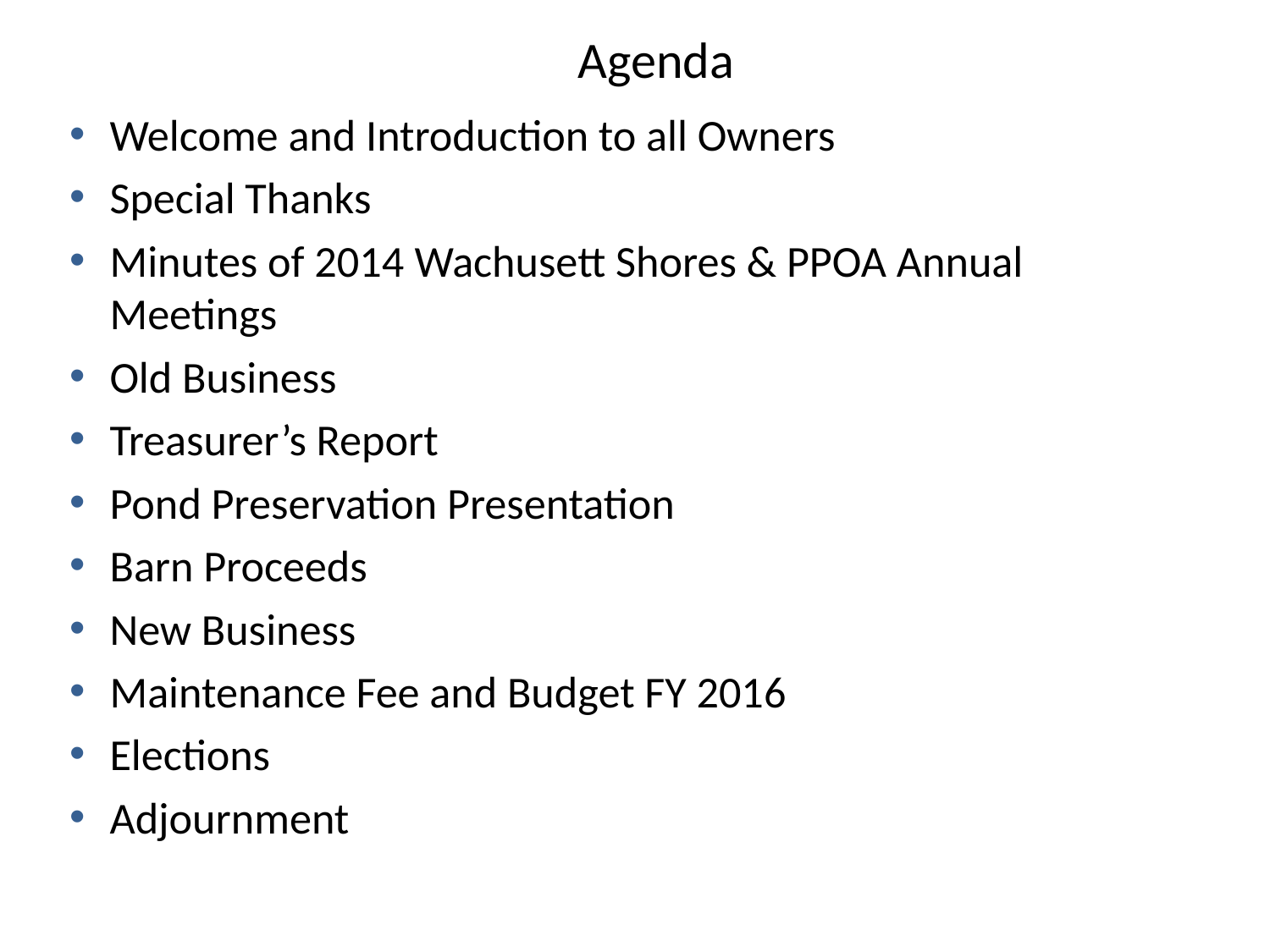

# Agenda
Welcome and Introduction to all Owners
Special Thanks
Minutes of 2014 Wachusett Shores & PPOA Annual Meetings
Old Business
Treasurer’s Report
Pond Preservation Presentation
Barn Proceeds
New Business
Maintenance Fee and Budget FY 2016
Elections
Adjournment